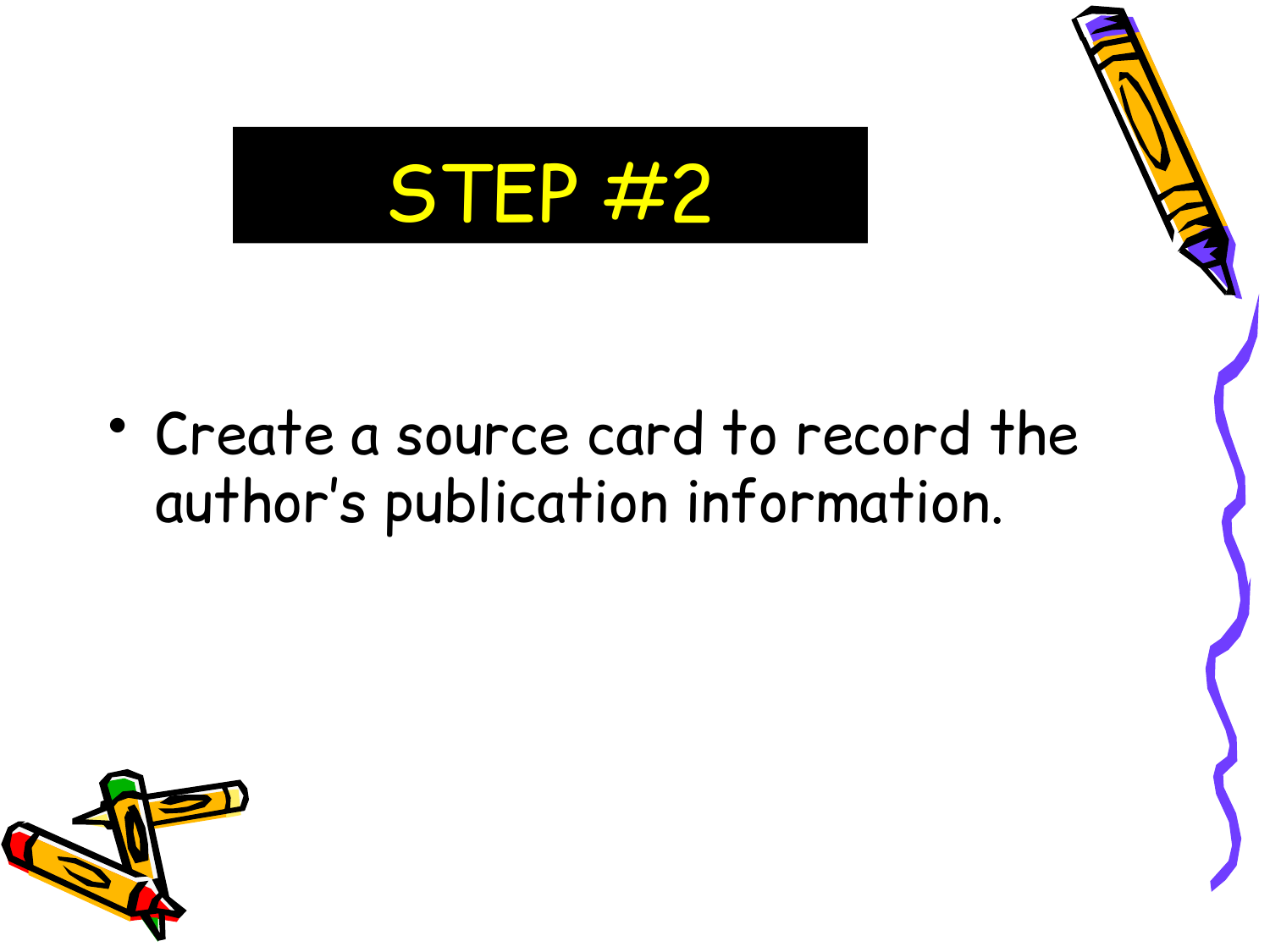

# STEP #2
Create a source card to record the author’s publication information.